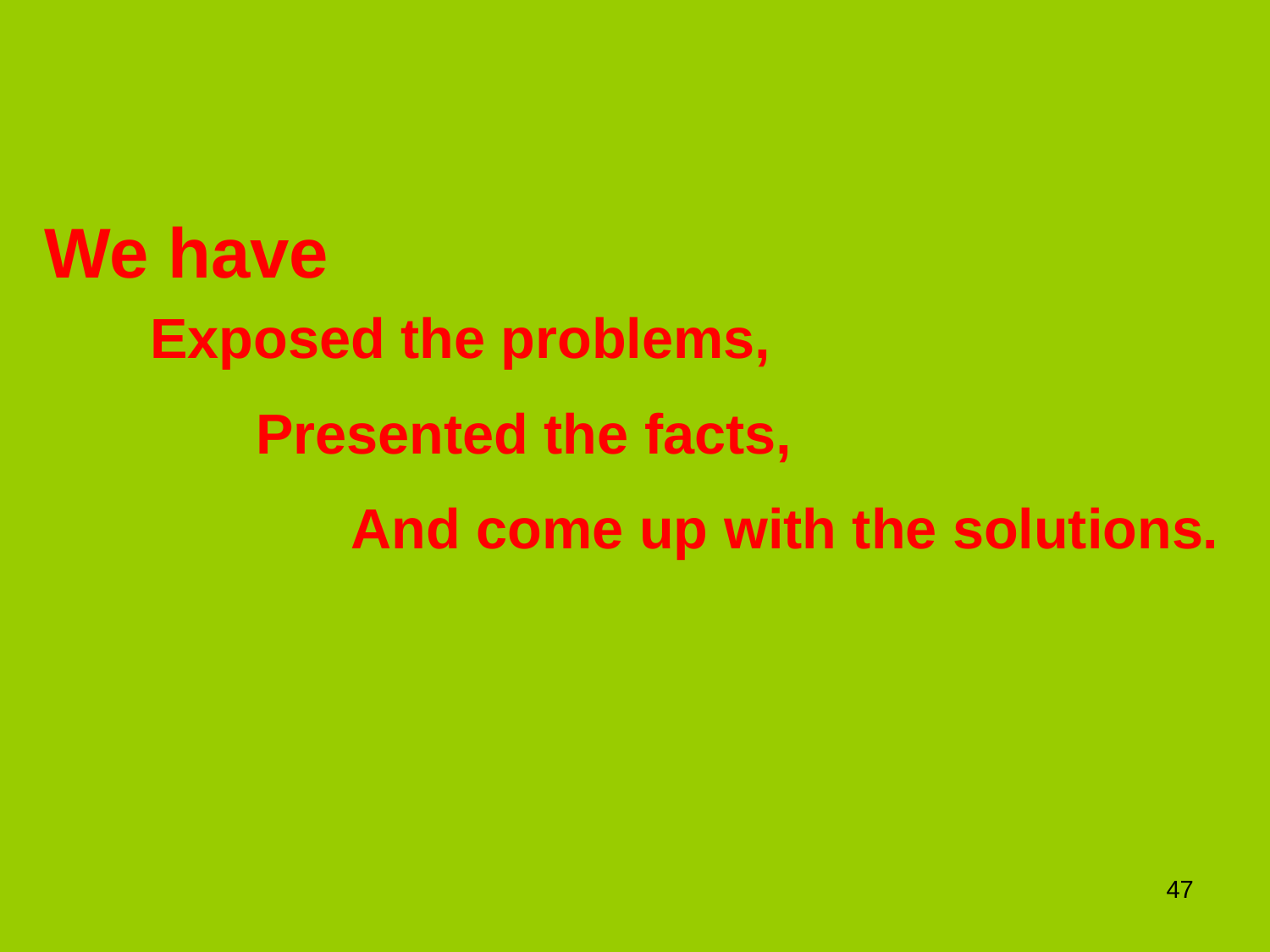

We have
Exposed the problems,
Presented the facts,
And come up with the solutions.
47